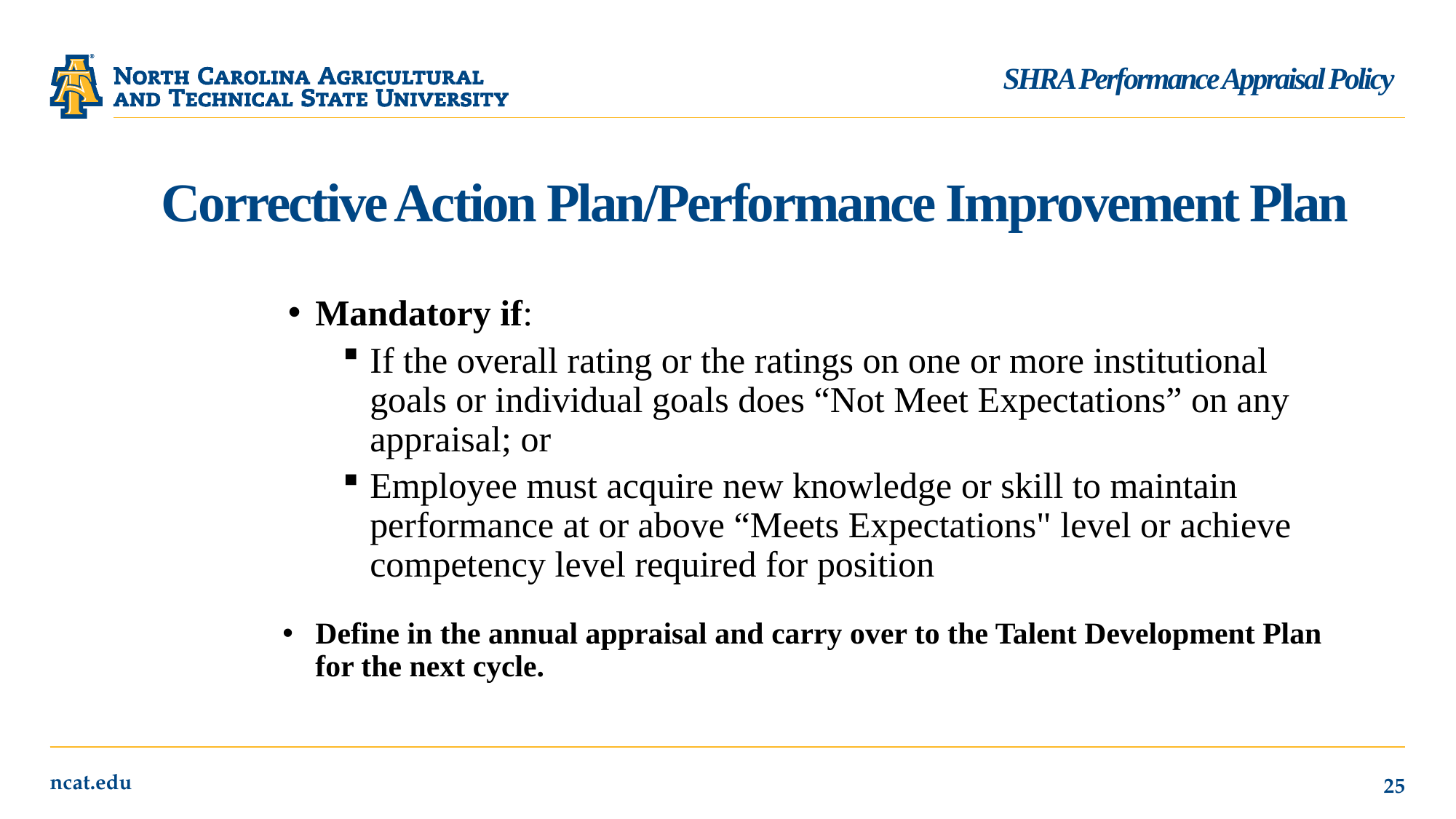

SHRA Performance Appraisal Policy
# Corrective Action Plan/Performance Improvement Plan
Mandatory if:
If the overall rating or the ratings on one or more institutional goals or individual goals does “Not Meet Expectations” on any appraisal; or
Employee must acquire new knowledge or skill to maintain performance at or above “Meets Expectations" level or achieve competency level required for position

Define in the annual appraisal and carry over to the Talent Development Plan for the next cycle.
25